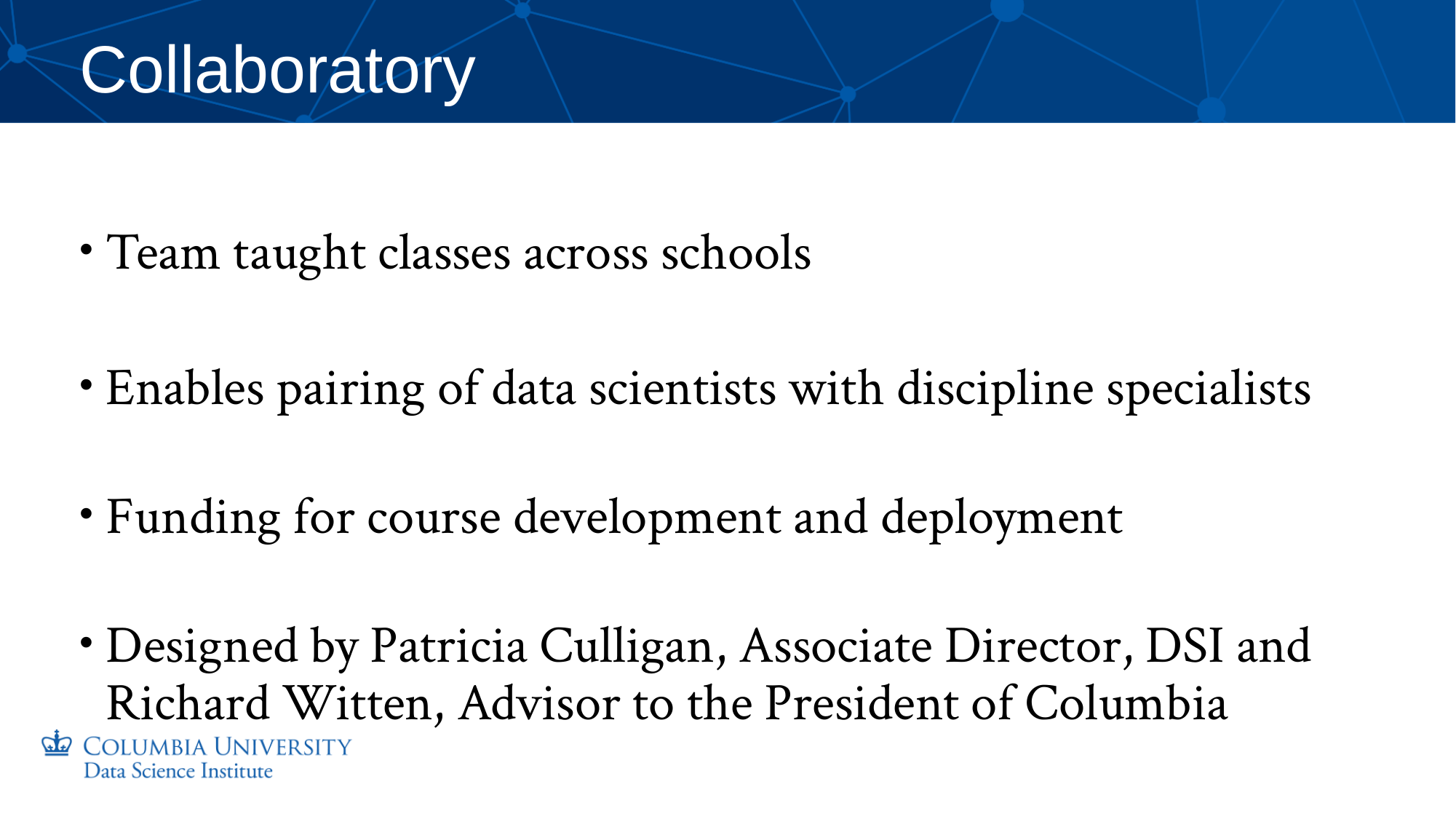

# Collaboratory
Team taught classes across schools
Enables pairing of data scientists with discipline specialists
Funding for course development and deployment
Designed by Patricia Culligan, Associate Director, DSI and Richard Witten, Advisor to the President of Columbia